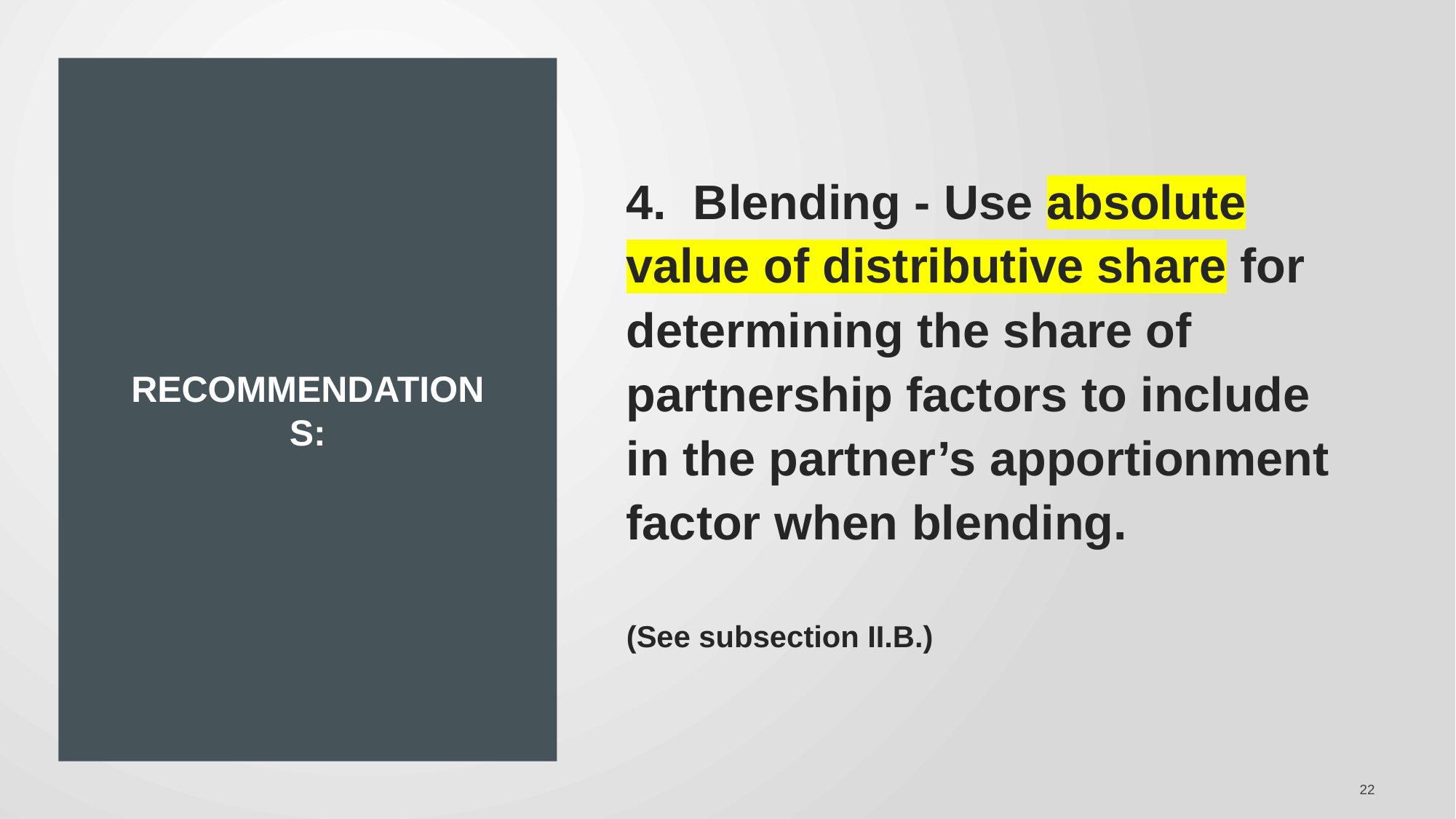

# Recommendations:
4.  Blending - Use absolute value of distributive share for determining the share of partnership factors to include in the partner’s apportionment factor when blending.
(See subsection II.B.)
22